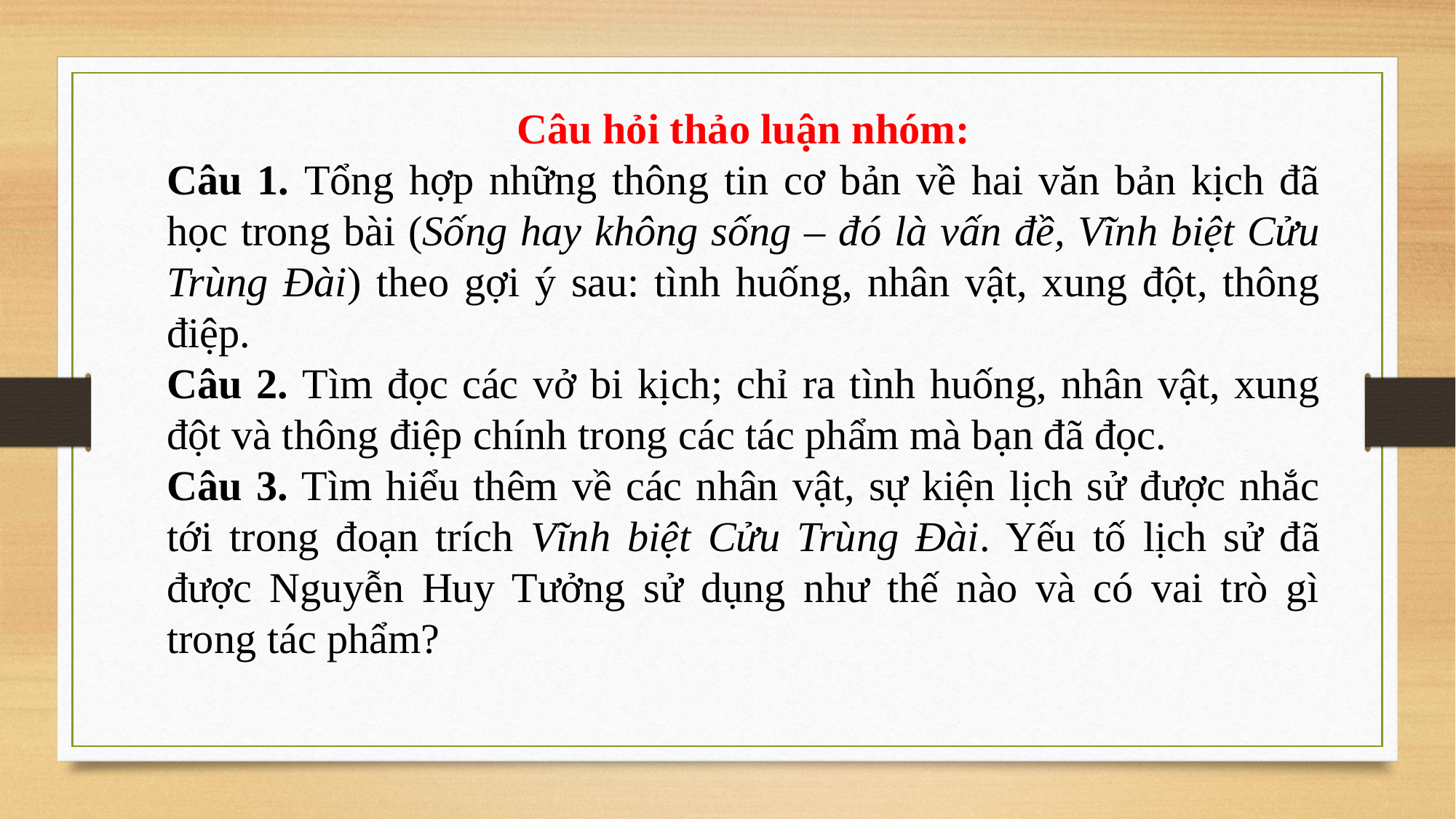

Câu hỏi thảo luận nhóm:
Câu 1. Tổng hợp những thông tin cơ bản về hai văn bản kịch đã học trong bài (Sống hay không sống – đó là vấn đề, Vĩnh biệt Cửu Trùng Đài) theo gợi ý sau: tình huống, nhân vật, xung đột, thông điệp.
Câu 2. Tìm đọc các vở bi kịch; chỉ ra tình huống, nhân vật, xung đột và thông điệp chính trong các tác phẩm mà bạn đã đọc.
Câu 3. Tìm hiểu thêm về các nhân vật, sự kiện lịch sử được nhắc tới trong đoạn trích Vĩnh biệt Cửu Trùng Đài. Yếu tố lịch sử đã được Nguyễn Huy Tưởng sử dụng như thế nào và có vai trò gì trong tác phẩm?